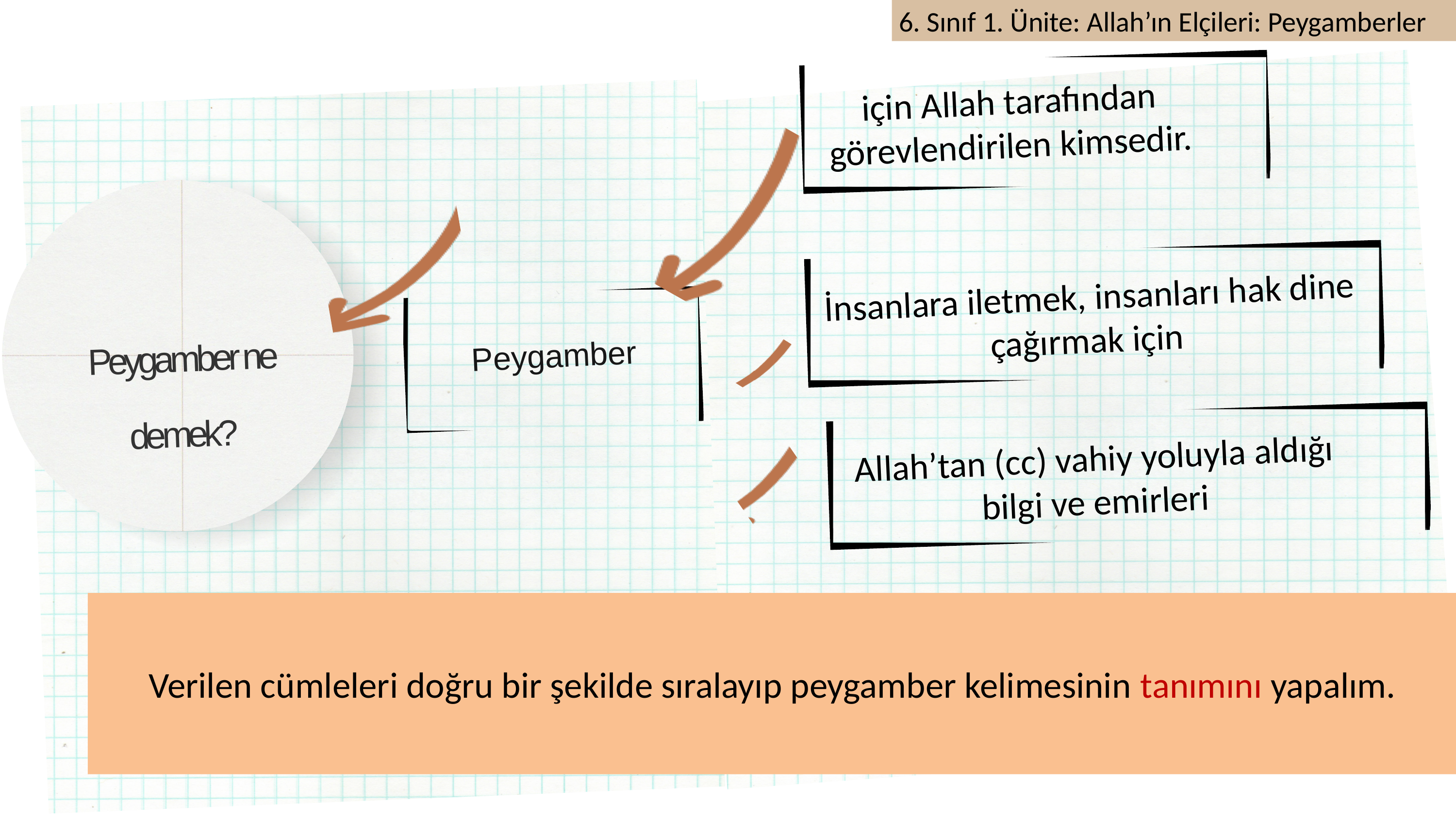

Allah’tan (cc) vahiy yoluyla aldığı bilgi ve emirleri
için Allah tarafından görevlendirilen kimsedir.

İnsanlara iletmek, insanları hak dine çağırmak için

Peygamber ne demek?

Peygamber

Verilen cümleleri doğru bir şekilde sıralayıp peygamber kelimesinin tanımını yapalım.

Peygamber, Allah’tan (cc)  vahiy yoluyla aldığı bilgi ve emirleri insanlara iletmek, onları hak dine çağırmak için görevlendirilen kimsedir.